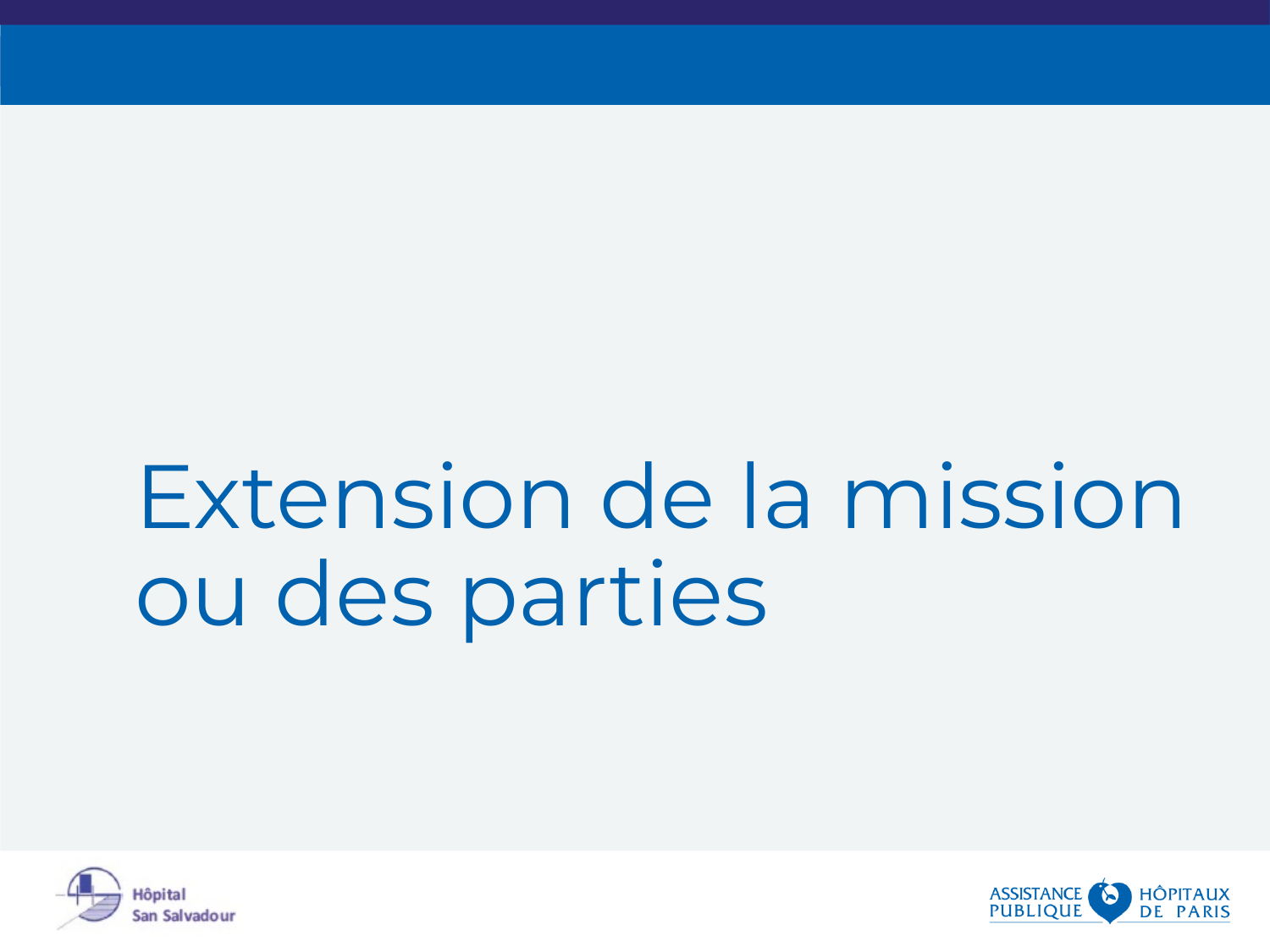

Extension de la mission
ou des parties